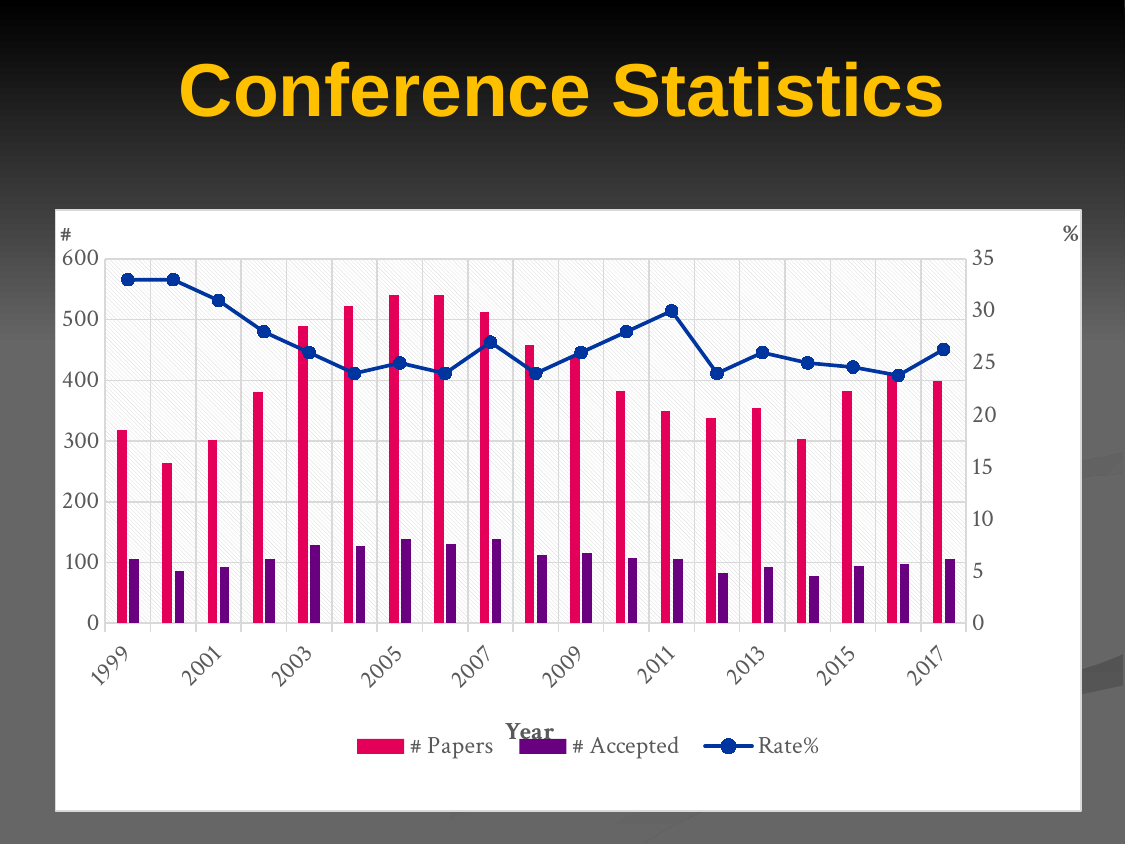

# Conference Statistics

### Chart

| Category | # Papers | # Accepted | Rate% |
|---|---|---|---|
| 1999 | 318.0 | 106.0 | 33.0 |
| 2000 | 264.0 | 86.0 | 33.0 |
| 2001 | 301.0 | 92.0 | 31.0 |
| 2002 | 381.0 | 105.0 | 28.0 |
| 2003 | 490.0 | 129.0 | 26.0 |
| 2004 | 522.0 | 127.0 | 24.0 |
| 2005 | 540.0 | 138.0 | 25.0 |
| 2006 | 541.0 | 130.0 | 24.0 |
| 2007 | 512.0 | 139.0 | 27.0 |
| 2008 | 458.0 | 112.0 | 24.0 |
| 2009 | 438.0 | 115.0 | 26.0 |
| 2010 | 382.0 | 108.0 | 28.0 |
| 2011 | 349.0 | 106.0 | 30.0 |
| 2012 | 338.0 | 82.0 | 24.0 |
| 2013 | 354.0 | 92.0 | 26.0 |
| 2014 | 304.0 | 77.0 | 25.0 |
| 2015 | 382.0 | 94.0 | 24.6 |
| 2016 | 408.0 | 97.0 | 23.8 |
| 2017 | 399.0 | 105.0 | 26.3 |